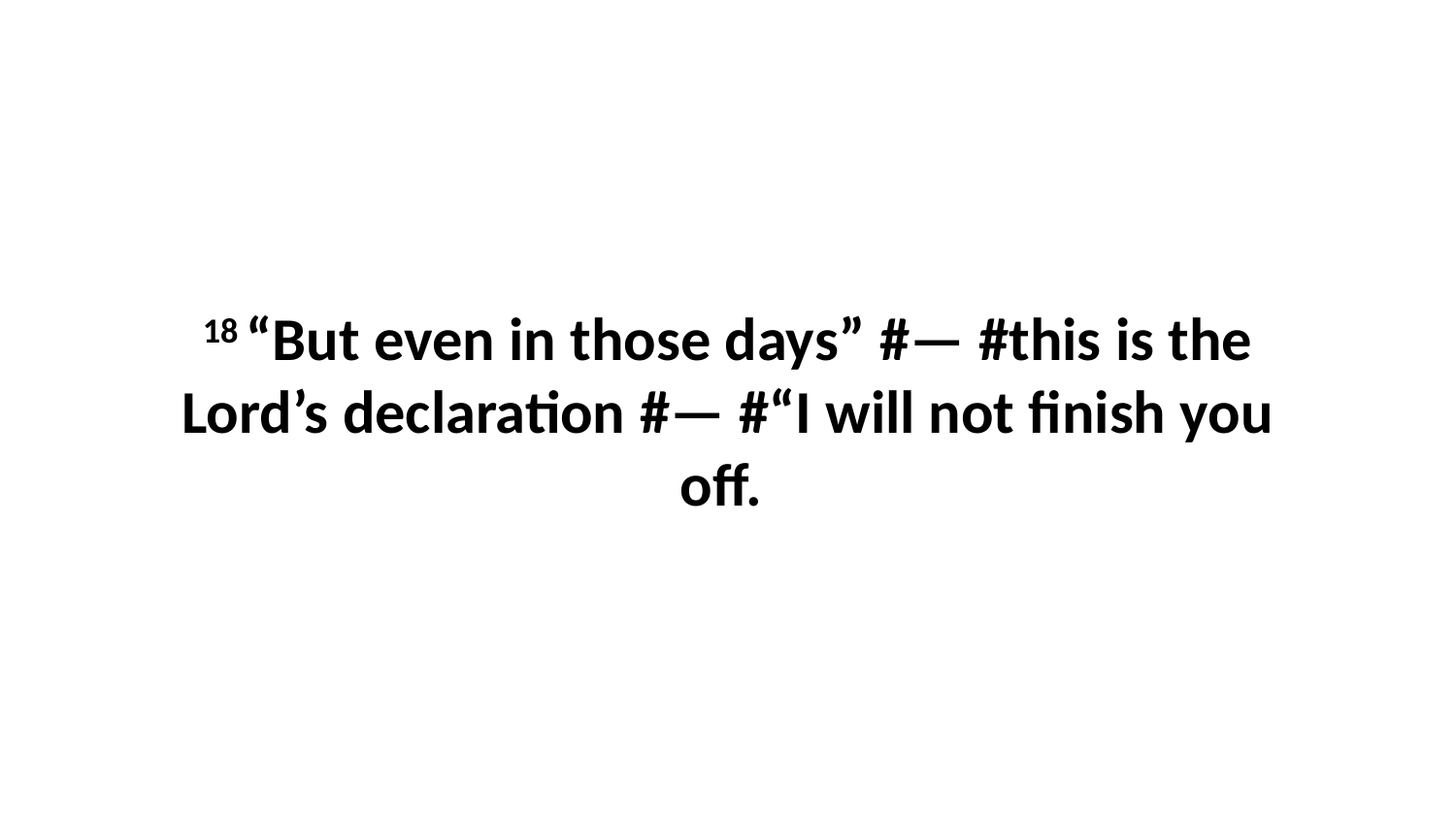

18 “But even in those days” #— #this is the Lord’s declaration #— #“I will not finish you off.